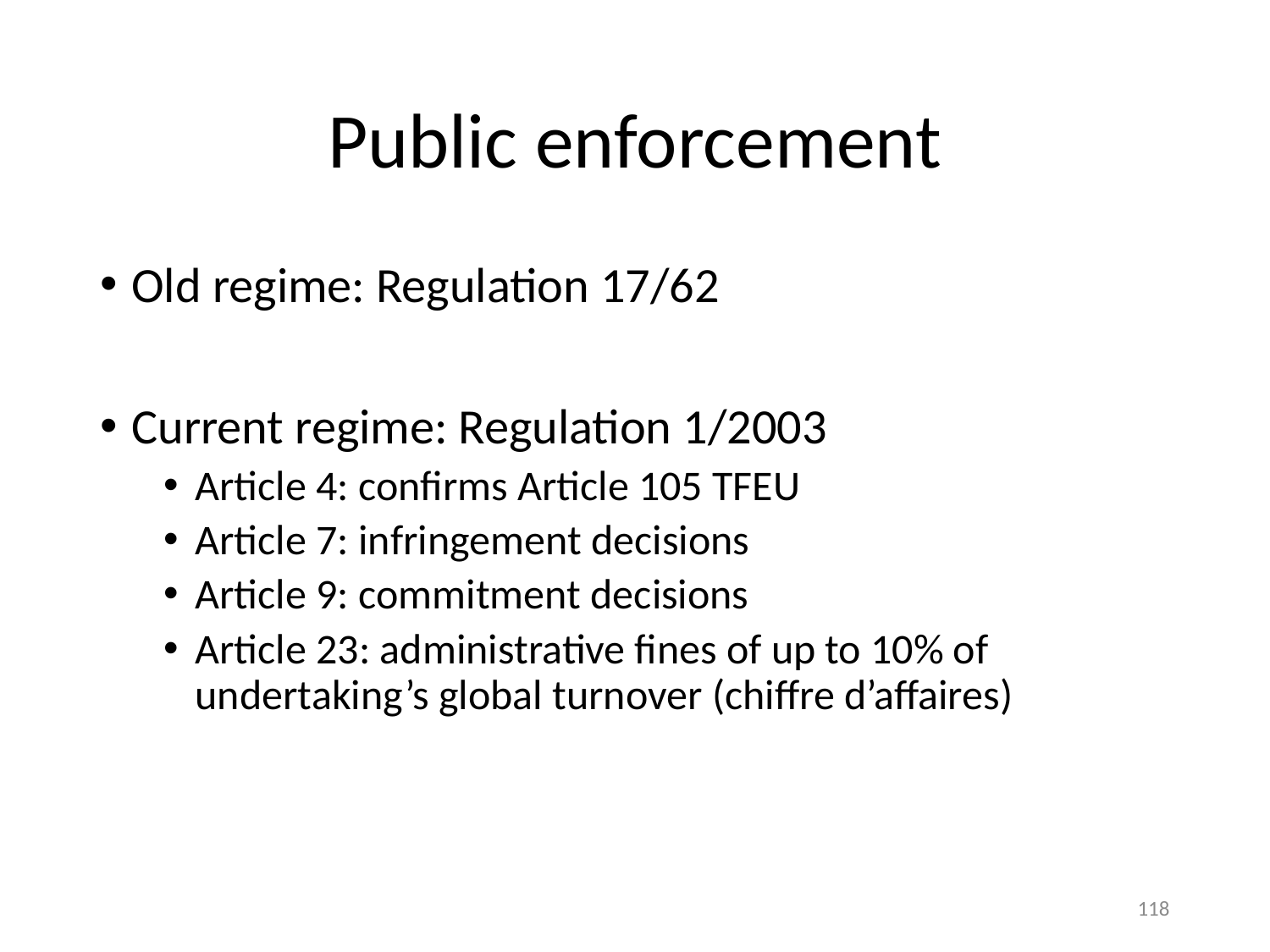

# Public enforcement
Old regime: Regulation 17/62

Current regime: Regulation 1/2003
Article 4: confirms Article 105 TFEU
Article 7: infringement decisions
Article 9: commitment decisions
Article 23: administrative fines of up to 10% of undertaking’s global turnover (chiffre d’affaires)
118